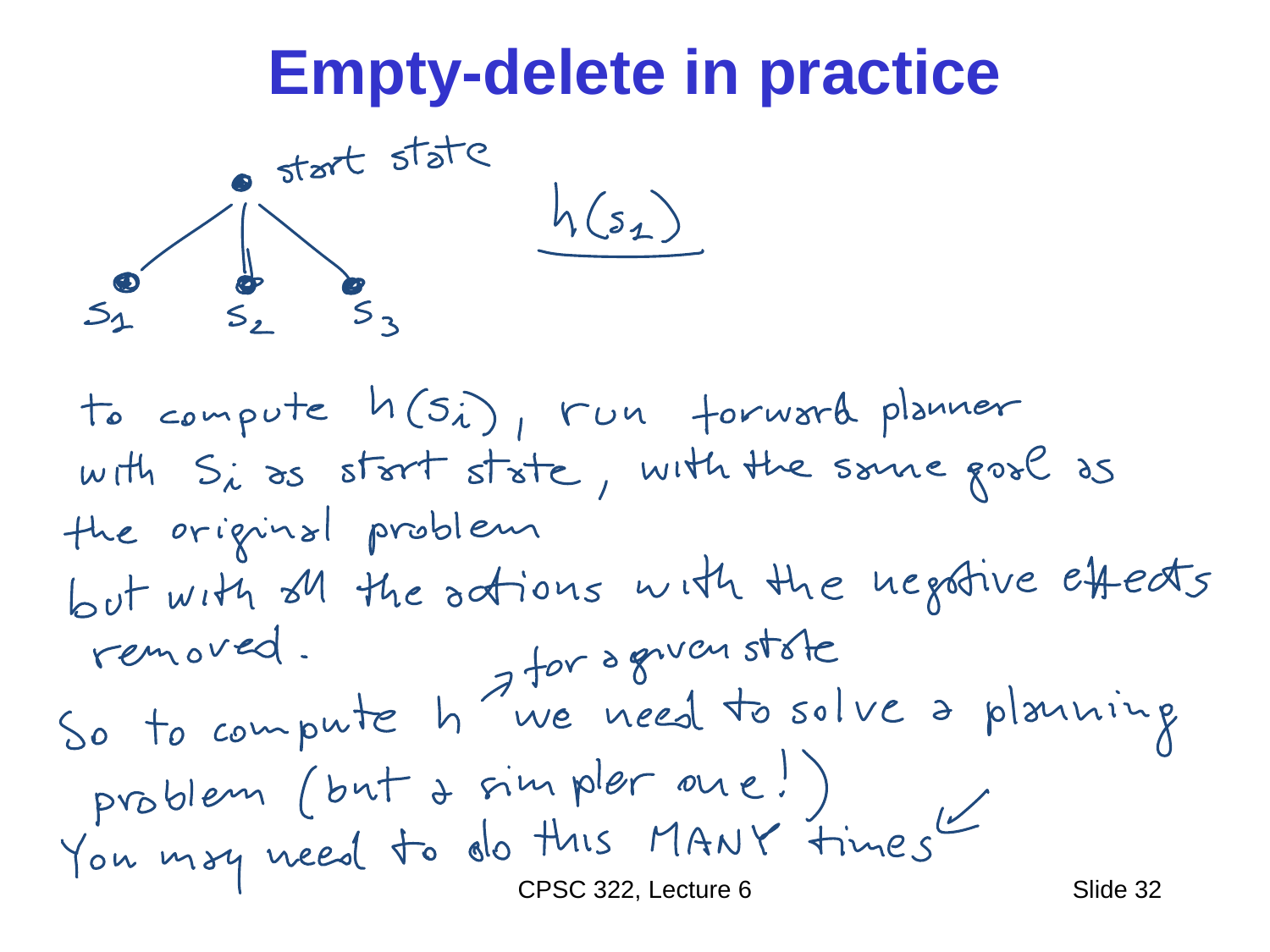

# Empty-delete in practice
CPSC 322, Lecture 6
Slide 32